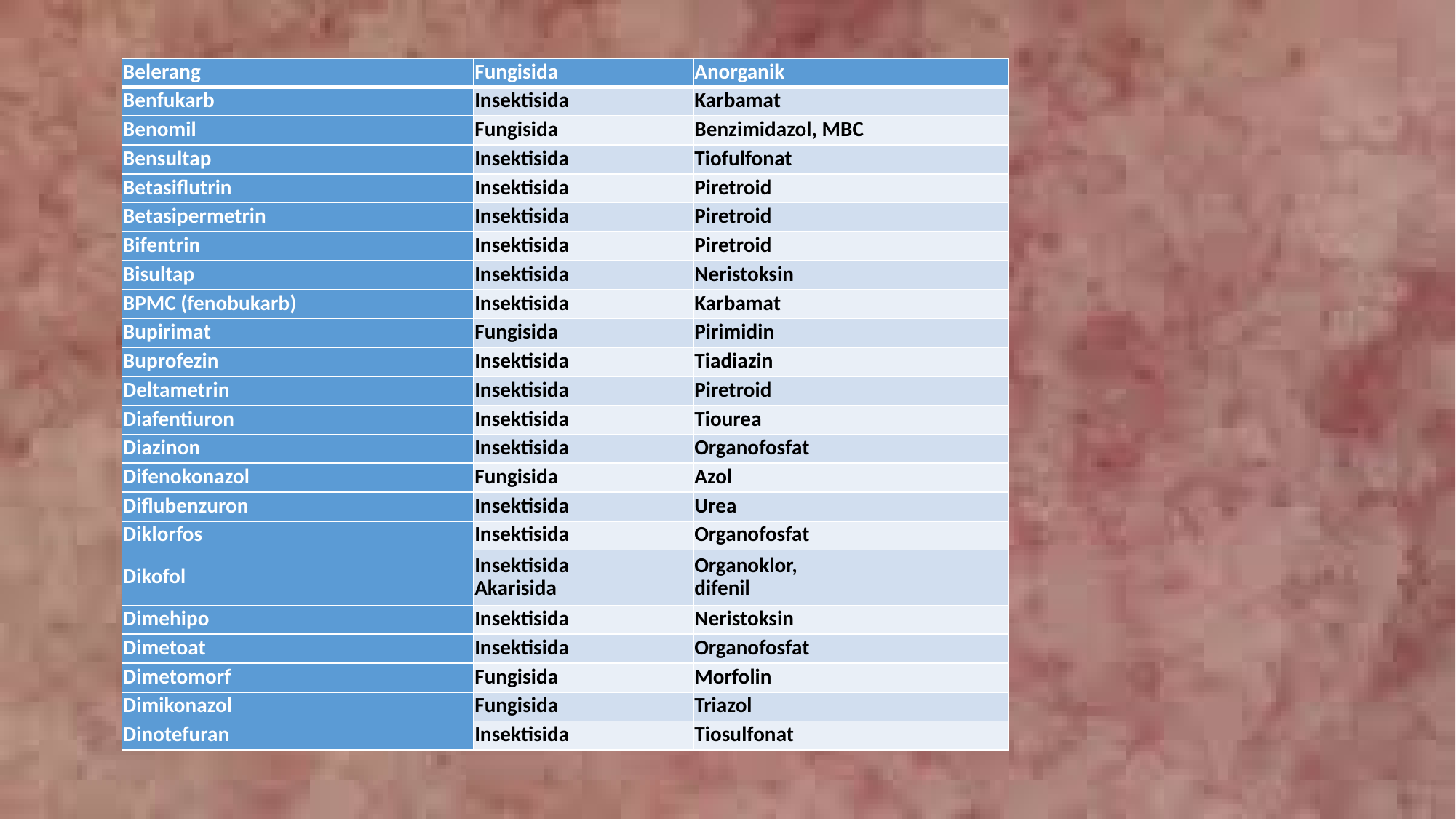

| Belerang | Fungisida | Anorganik |
| --- | --- | --- |
| Benfukarb | Insektisida | Karbamat |
| Benomil | Fungisida | Benzimidazol, MBC |
| Bensultap | Insektisida | Tiofulfonat |
| Betasiflutrin | Insektisida | Piretroid |
| Betasipermetrin | Insektisida | Piretroid |
| Bifentrin | Insektisida | Piretroid |
| Bisultap | Insektisida | Neristoksin |
| BPMC (fenobukarb) | Insektisida | Karbamat |
| Bupirimat | Fungisida | Pirimidin |
| Buprofezin | Insektisida | Tiadiazin |
| Deltametrin | Insektisida | Piretroid |
| Diafentiuron | Insektisida | Tiourea |
| Diazinon | Insektisida | Organofosfat |
| Difenokonazol | Fungisida | Azol |
| Diflubenzuron | Insektisida | Urea |
| Diklorfos | Insektisida | Organofosfat |
| Dikofol | Insektisida Akarisida | Organoklor, difenil |
| Dimehipo | Insektisida | Neristoksin |
| Dimetoat | Insektisida | Organofosfat |
| Dimetomorf | Fungisida | Morfolin |
| Dimikonazol | Fungisida | Triazol |
| Dinotefuran | Insektisida | Tiosulfonat |